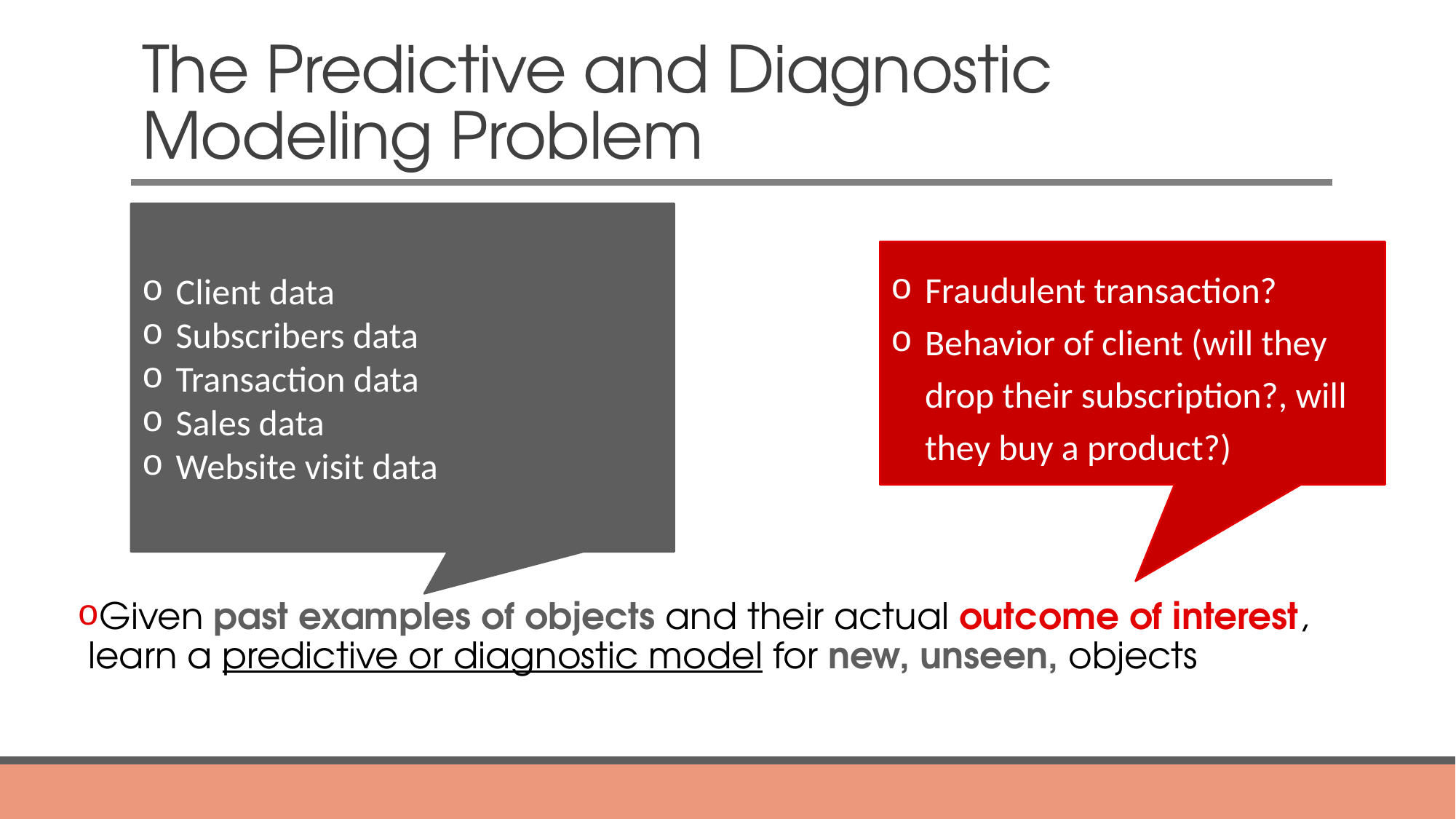

# The Predictive and Diagnostic Modeling Problem
Client data
Subscribers data
Transaction data
Sales data
Website visit data
Fraudulent transaction?
Behavior of client (will they drop their subscription?, will they buy a product?)
Given past examples of objects and their actual outcome of interest, learn a predictive or diagnostic model for new, unseen, objects